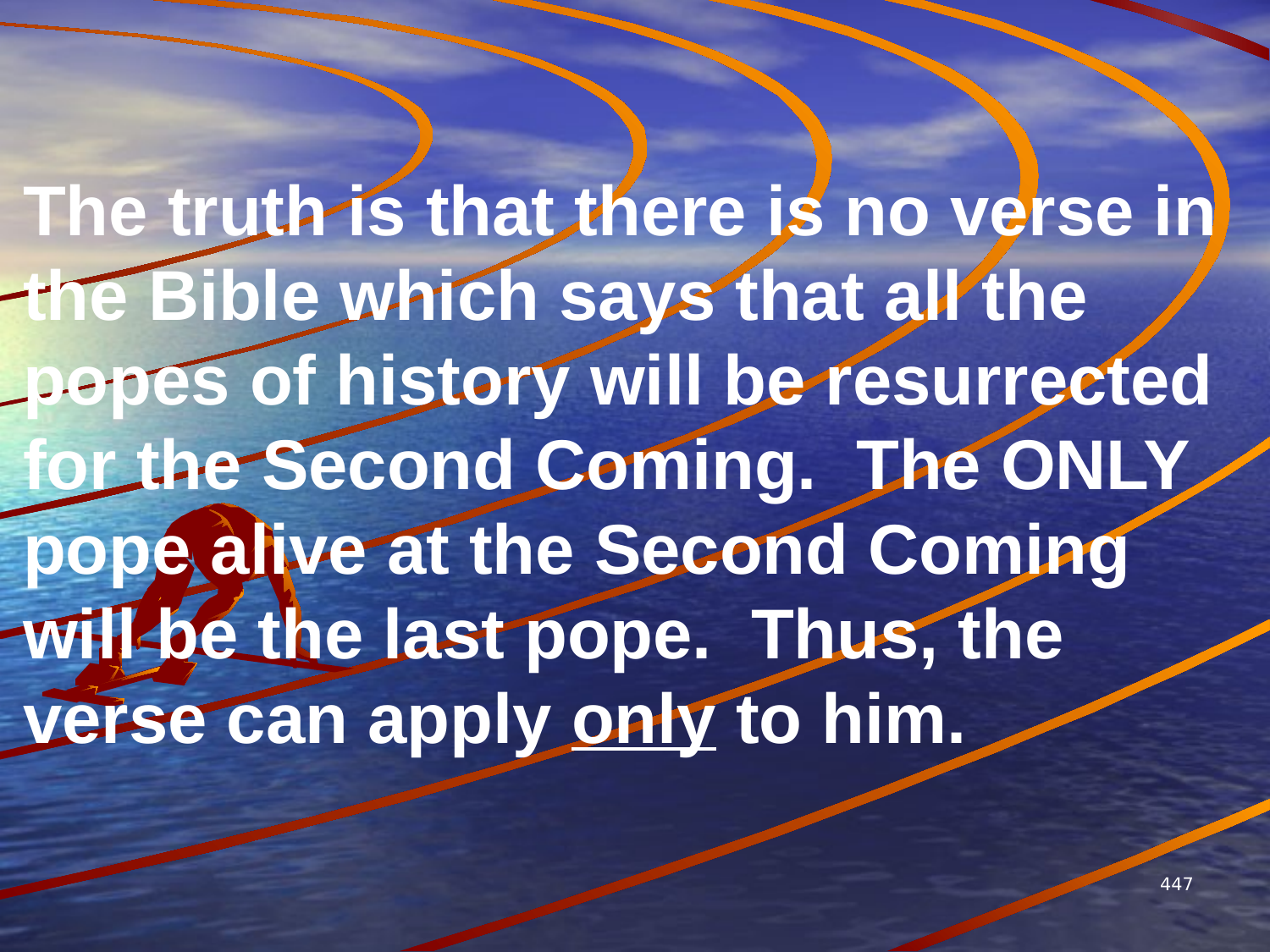

The truth is that there is no verse in the Bible which says that all the popes of history will be resurrected for the Second Coming.  The ONLY pope alive at the Second Coming will be the last pope.  Thus, the verse can apply only to him.
447